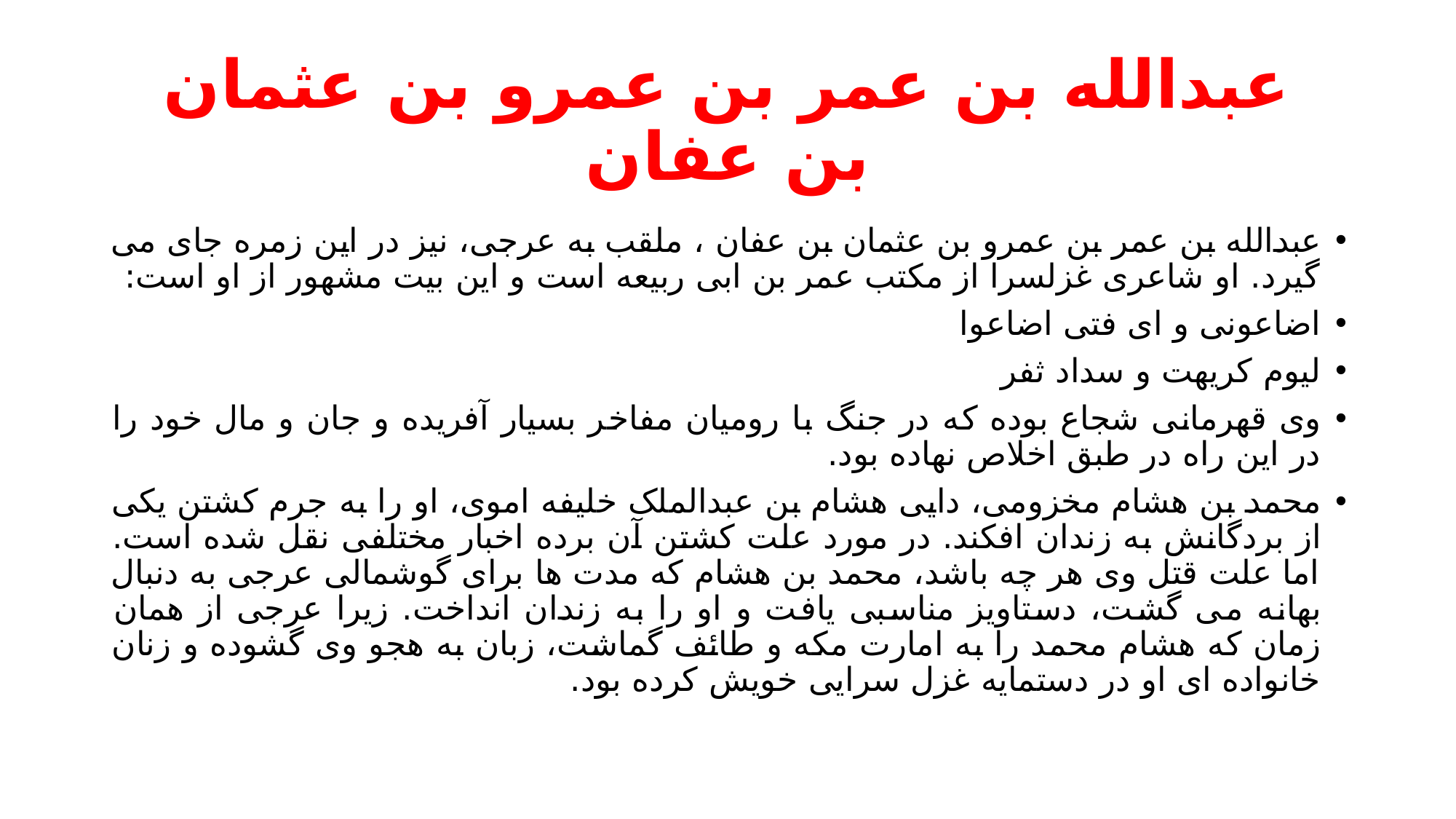

# عبدالله بن عمر بن عمرو بن عثمان بن عفان
عبدالله بن عمر بن عمرو بن عثمان بن عفان ، ملقب به عرجی، نیز در این زمره جای می گیرد. او شاعری غزلسرا از مکتب عمر بن ابی ربیعه است و این بیت مشهور از او است:
اضاعونی و ای فتی اضاعوا
لیوم کریهت و سداد ثفر
وی قهرمانی شجاع بوده که در جنگ با رومیان مفاخر بسیار آفریده و جان و مال خود را در این راه در طبق اخلاص نهاده بود.
محمد بن هشام مخزومی، دایی هشام بن عبدالملک خلیفه اموی، او را به جرم کشتن یکی از بردگانش به زندان افکند. در مورد علت کشتن آن برده اخبار مختلفی نقل شده است. اما علت قتل وی هر چه باشد، محمد بن هشام که مدت ها برای گوشمالی عرجی به دنبال بهانه می گشت، دستاویز مناسبی یافت و او را به زندان انداخت. زیرا عرجی از همان زمان که هشام محمد را به امارت مکه و طائف گماشت، زبان به هجو وی گشوده و زنان خانواده ای او در دستمایه غزل سرایی خویش کرده بود.